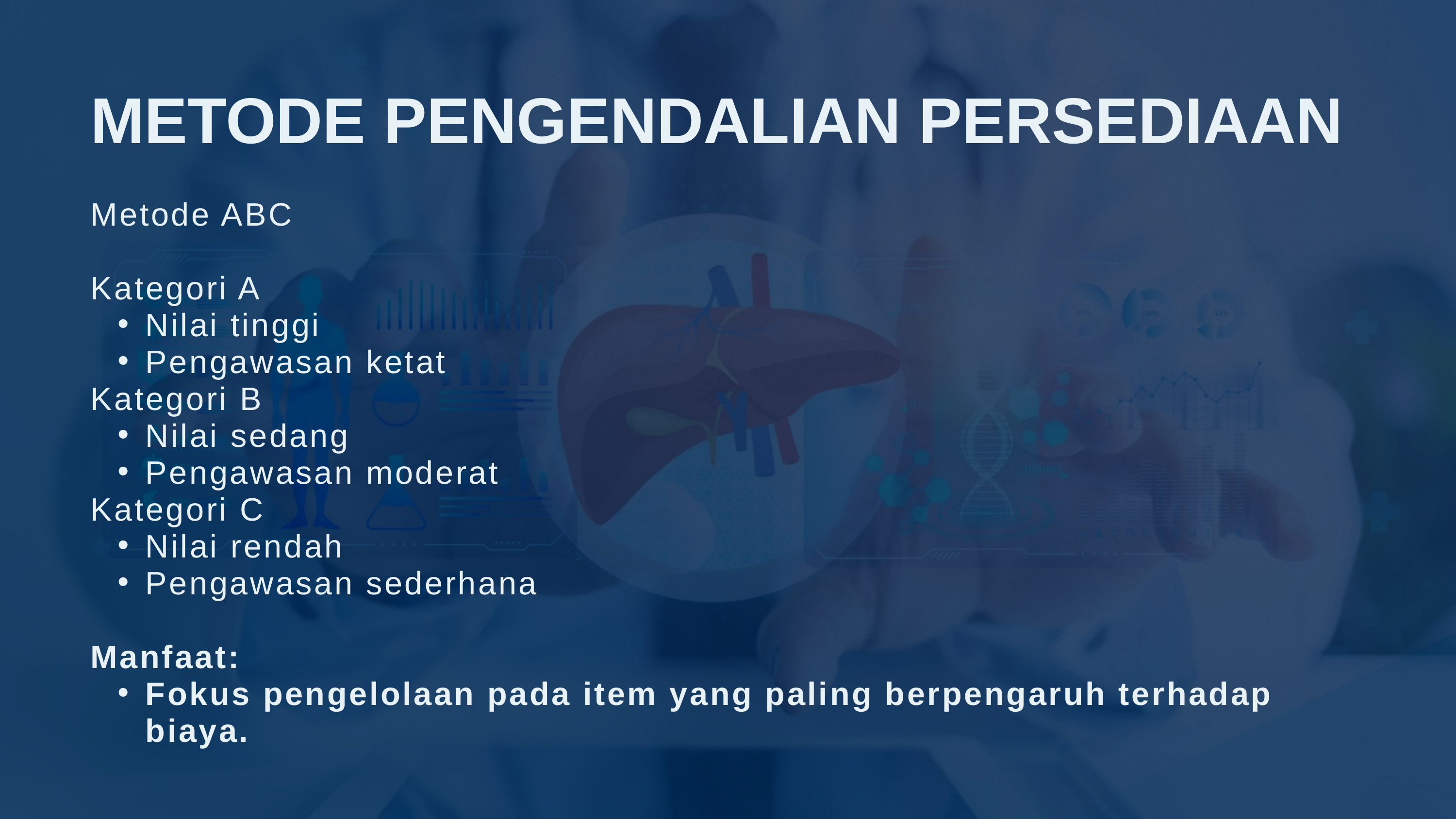

METODE PENGENDALIAN PERSEDIAAN
Metode ABC

Kategori A
Nilai tinggi
Pengawasan ketat
Kategori B
Nilai sedang
Pengawasan moderat
Kategori C
Nilai rendah
Pengawasan sederhana

Manfaat:
Fokus pengelolaan pada item yang paling berpengaruh terhadap biaya.